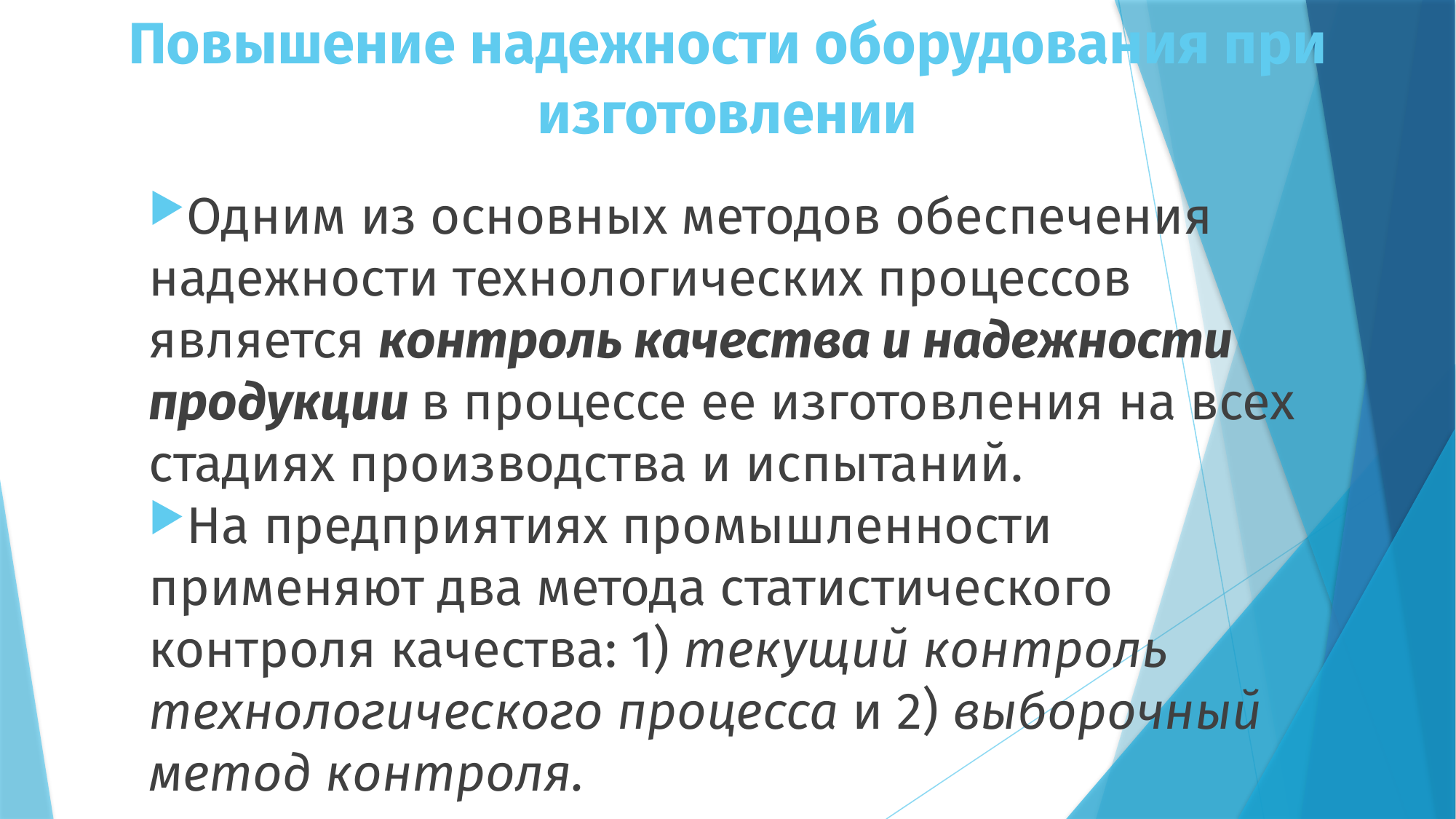

# Повышение надежности оборудования при изготовлении
Одним из основных методов обеспечения надежности технологических процессов является контроль качества и надежности продукции в процессе ее изготовления на всех стадиях производства и испытаний.
На предприятиях промышленности применяют два метода статистического контроля качества: 1) текущий контроль технологического процесса и 2) выборочный метод контроля.